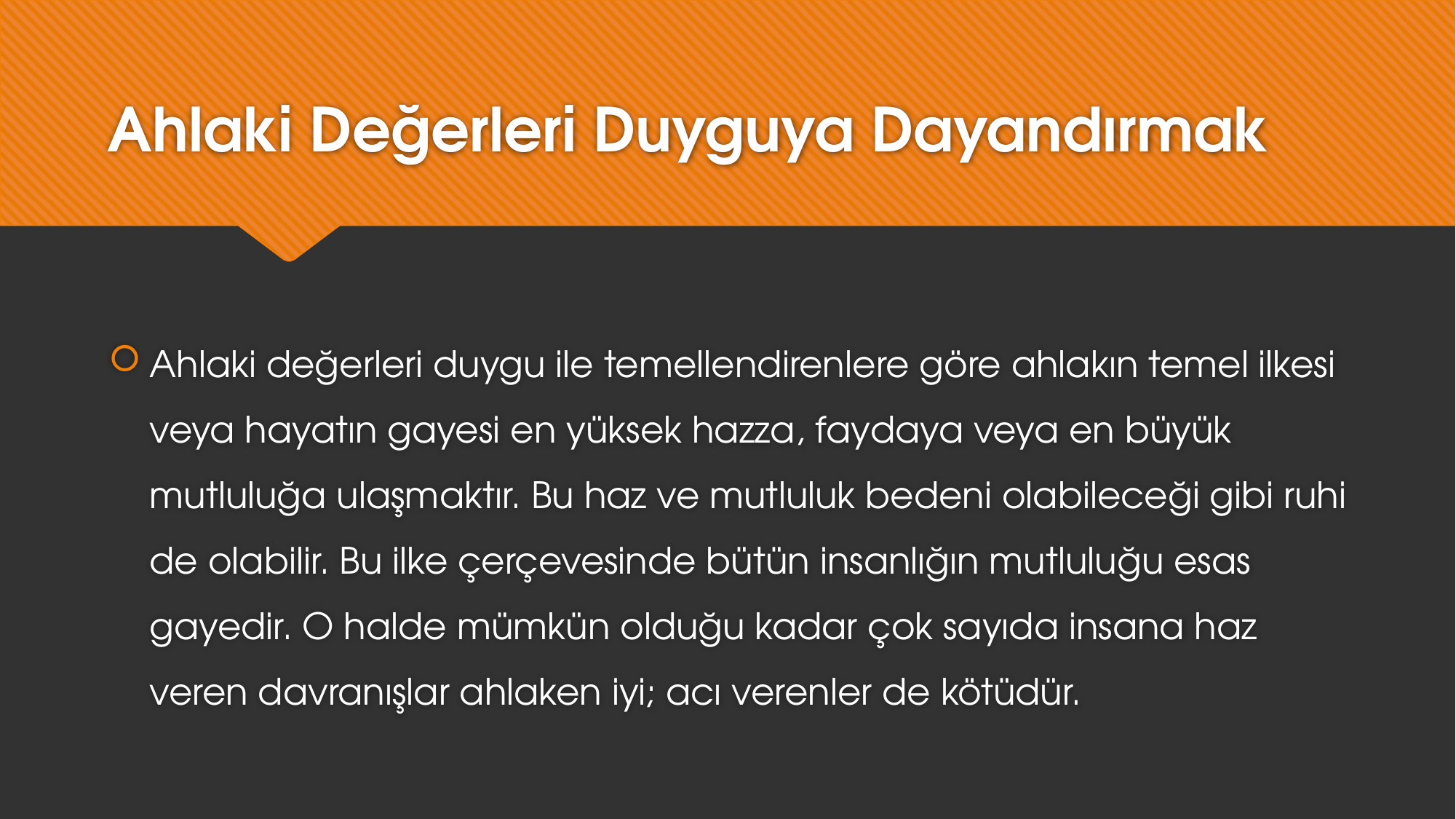

# Ahlaki Değerleri Duyguya Dayandırmak
Ahlaki değerleri duygu ile temellendirenlere göre ahlakın temel ilkesi veya hayatın gayesi en yüksek hazza, faydaya veya en büyük mutluluğa ulaşmaktır. Bu haz ve mutluluk bedeni olabileceği gibi ruhi de olabilir. Bu ilke çerçevesinde bütün insanlığın mutluluğu esas gayedir. O halde mümkün olduğu kadar çok sayıda insana haz veren davranışlar ahlaken iyi; acı verenler de kötüdür.